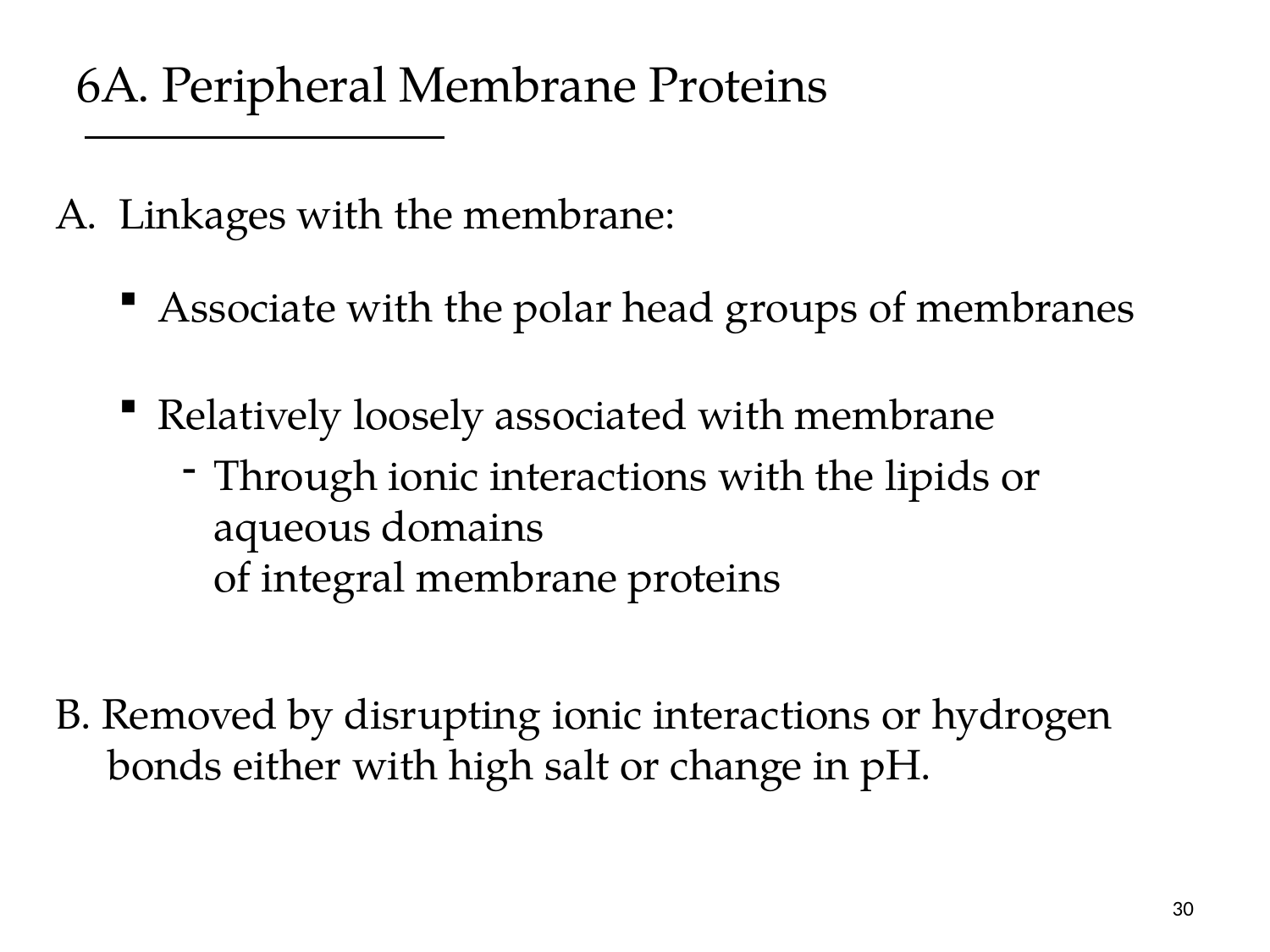

# 6A. Peripheral Membrane Proteins
Linkages with the membrane:

Associate with the polar head groups of membranes

Relatively loosely associated with membrane
Through ionic interactions with the lipids or aqueous domains
of integral membrane proteins

B. Removed by disrupting ionic interactions or hydrogen
     bonds either with high salt or change in pH.
30